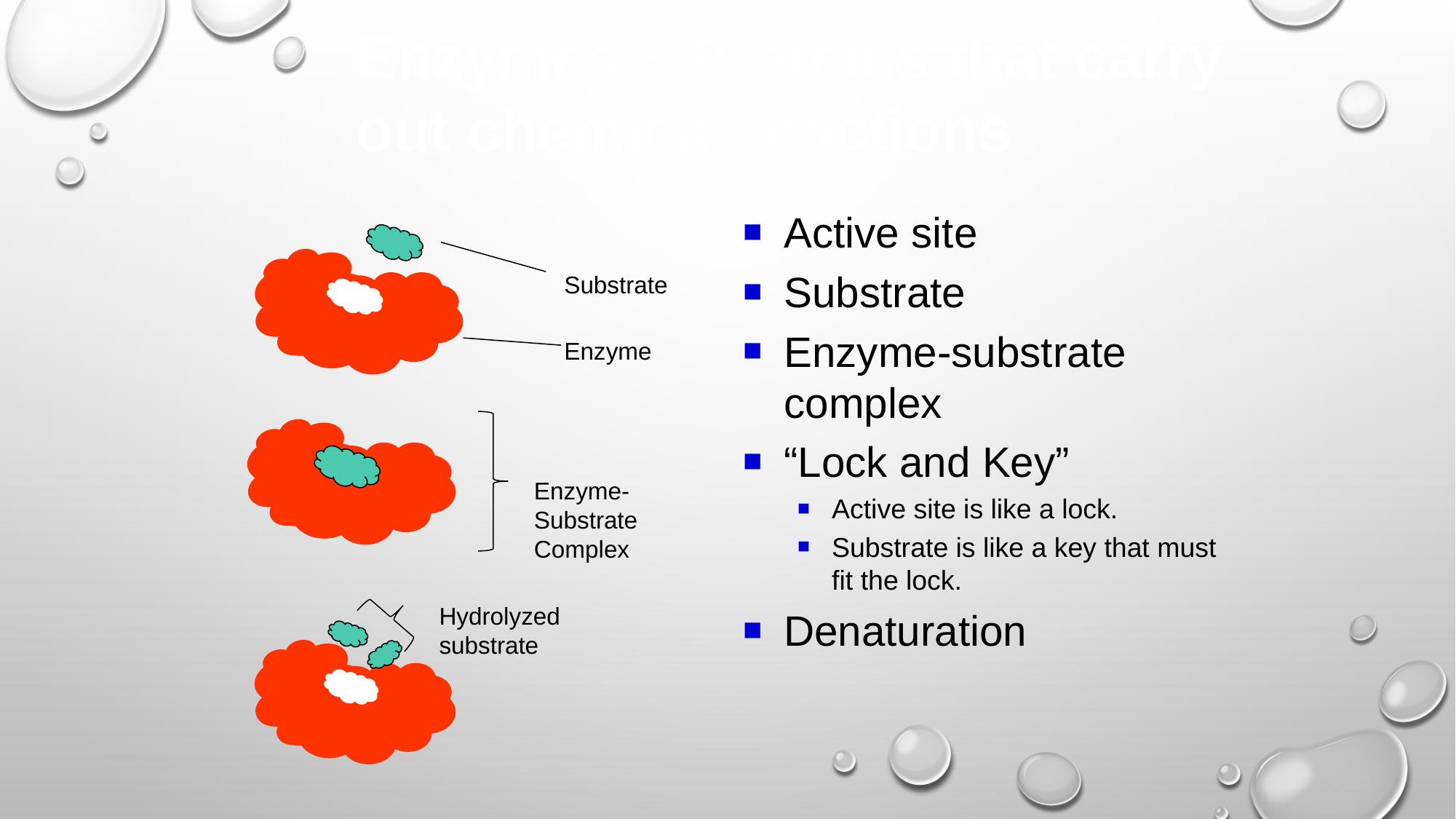

Enzymes ~ Proteins that carry out chemical reactions
Active site
Substrate
Enzyme-substrate complex
“Lock and Key”
Active site is like a lock.
Substrate is like a key that must fit the lock.
Denaturation

Substrate
Enzyme

Enzyme-Substrate Complex

Hydrolyzed substrate